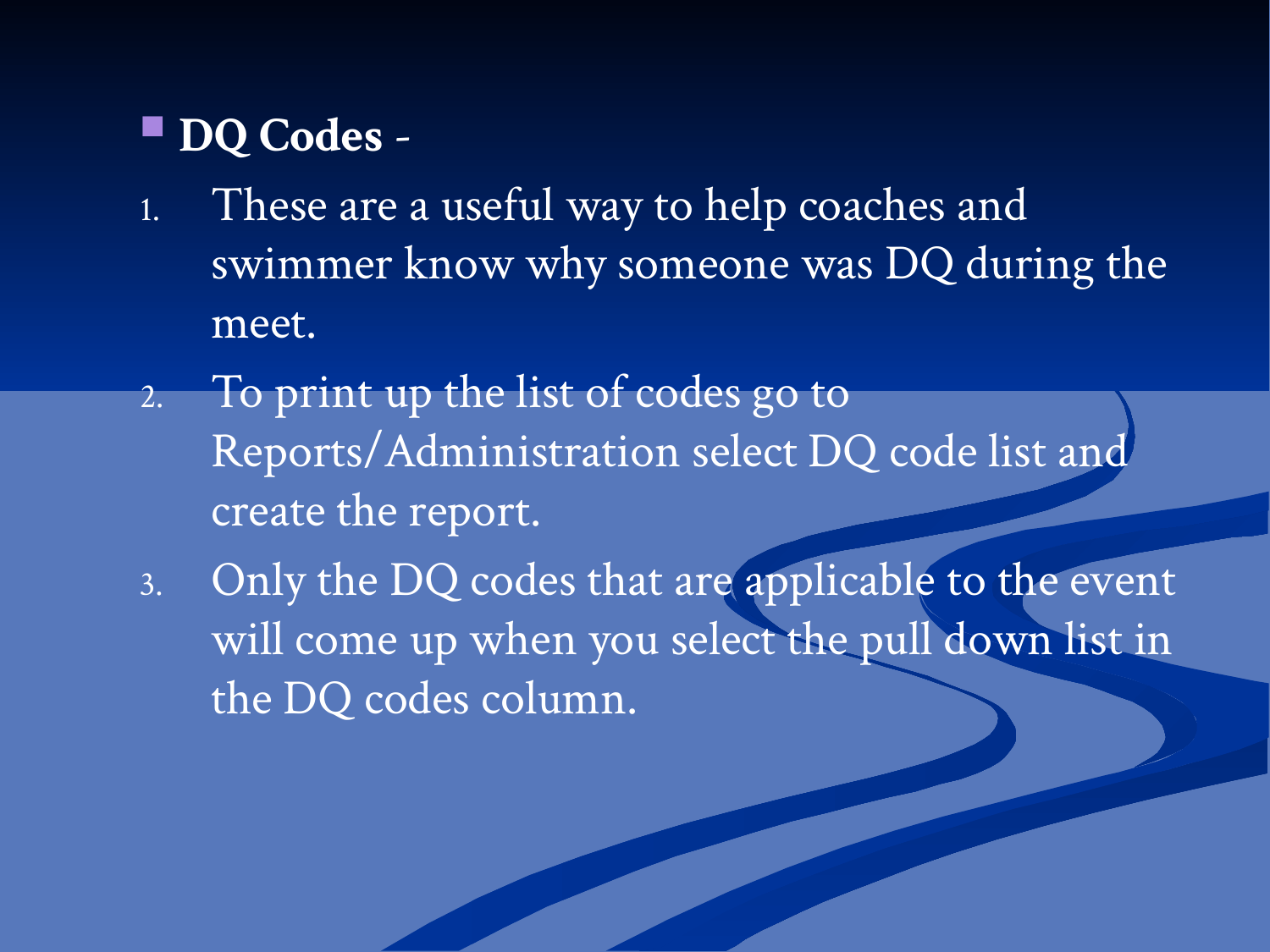

DQ Codes -
These are a useful way to help coaches and swimmer know why someone was DQ during the meet.
To print up the list of codes go to Reports/Administration select DQ code list and create the report.
Only the DQ codes that are applicable to the event will come up when you select the pull down list in the DQ codes column.